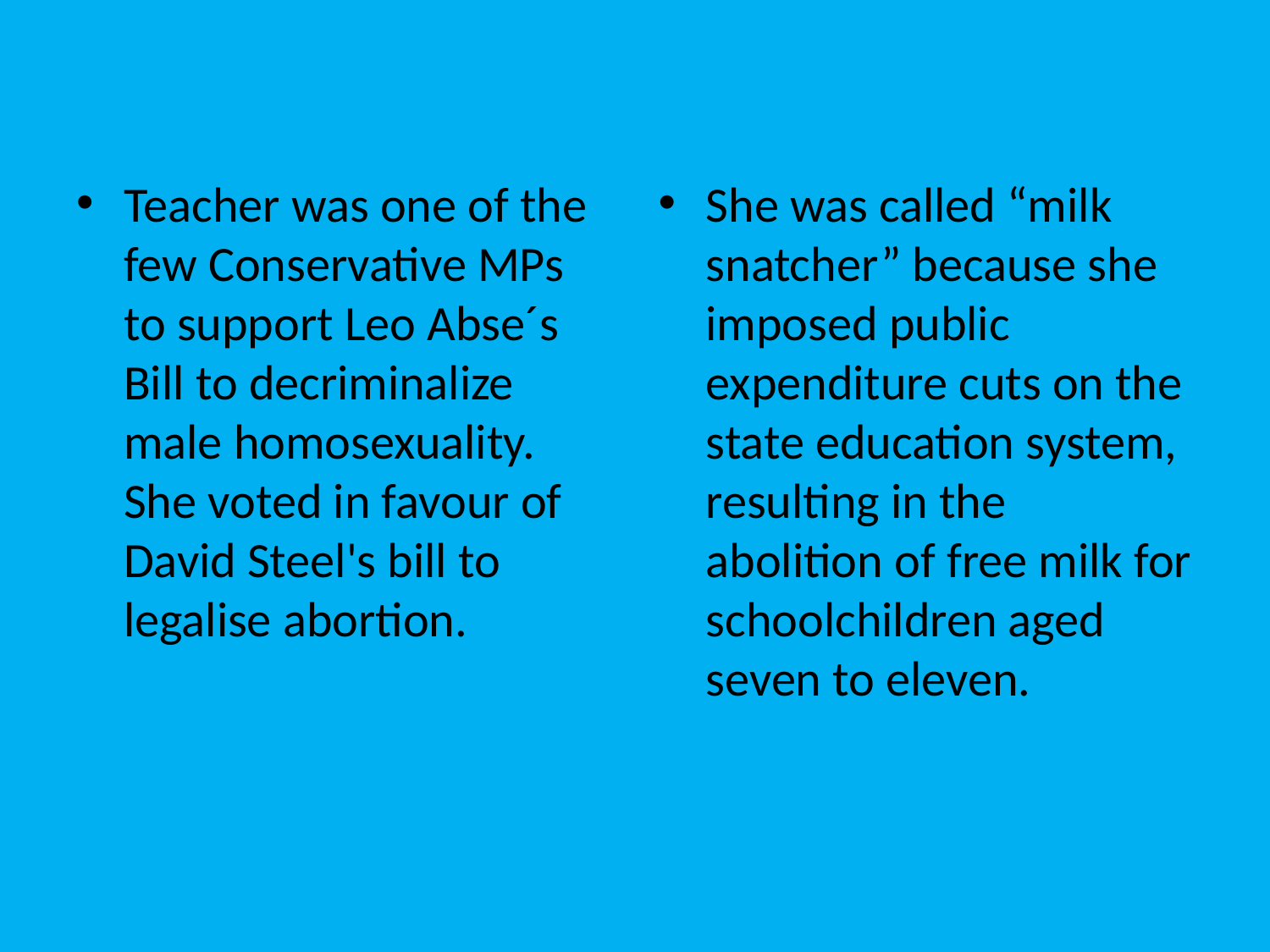

#
She was called “milk snatcher” because she imposed public expenditure cuts on the state education system, resulting in the abolition of free milk for schoolchildren aged seven to eleven.
Teacher was one of the few Conservative MPs to support Leo Abse´s Bill to decriminalize male homosexuality. She voted in favour of David Steel's bill to legalise abortion.